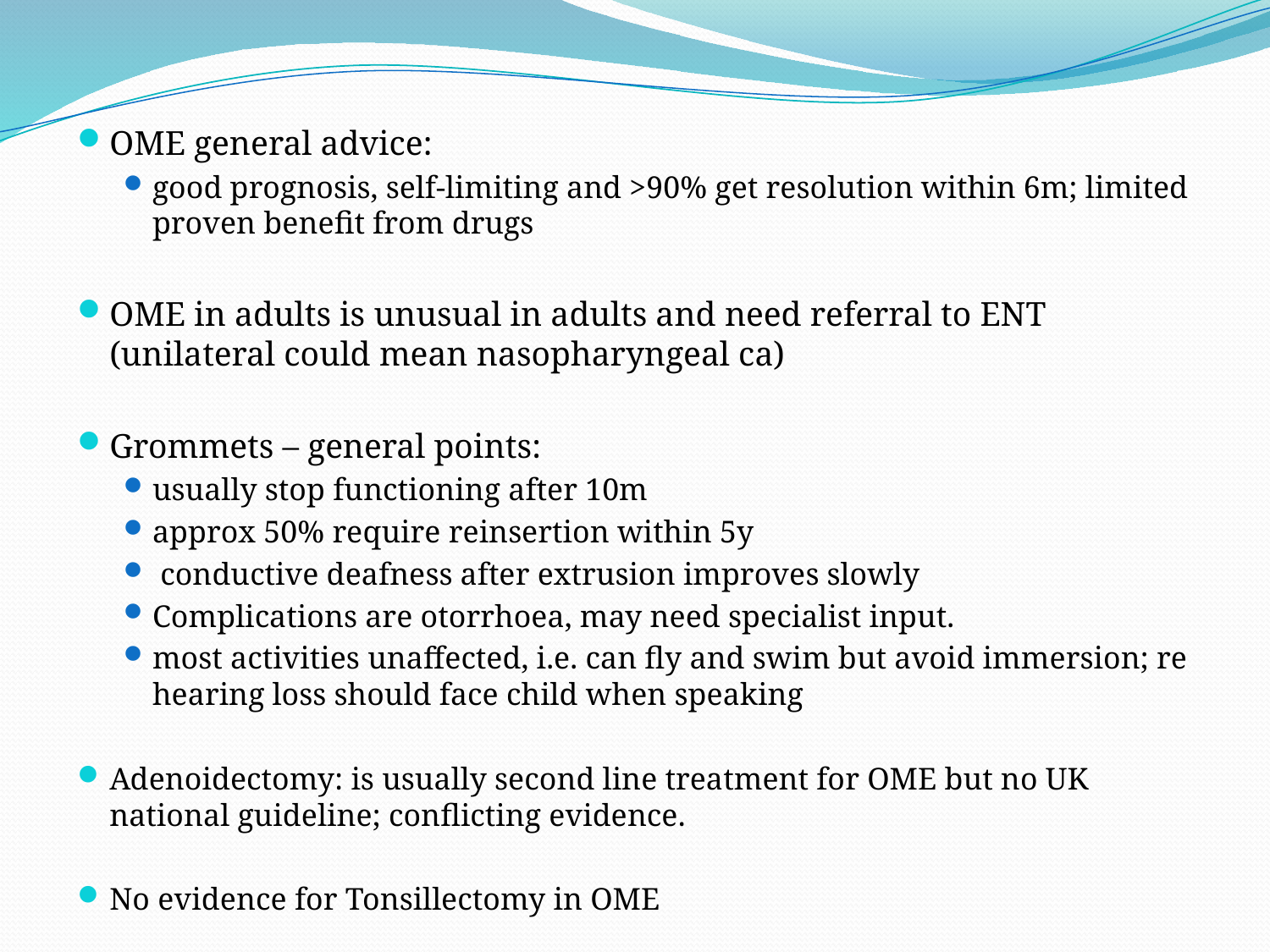

#
OME general advice:
good prognosis, self-limiting and >90% get resolution within 6m; limited proven benefit from drugs

OME in adults is unusual in adults and need referral to ENT (unilateral could mean nasopharyngeal ca)

Grommets – general points:
usually stop functioning after 10m
approx 50% require reinsertion within 5y
 conductive deafness after extrusion improves slowly
Complications are otorrhoea, may need specialist input.
most activities unaffected, i.e. can fly and swim but avoid immersion; re hearing loss should face child when speaking

Adenoidectomy: is usually second line treatment for OME but no UK national guideline; conflicting evidence.

No evidence for Tonsillectomy in OME